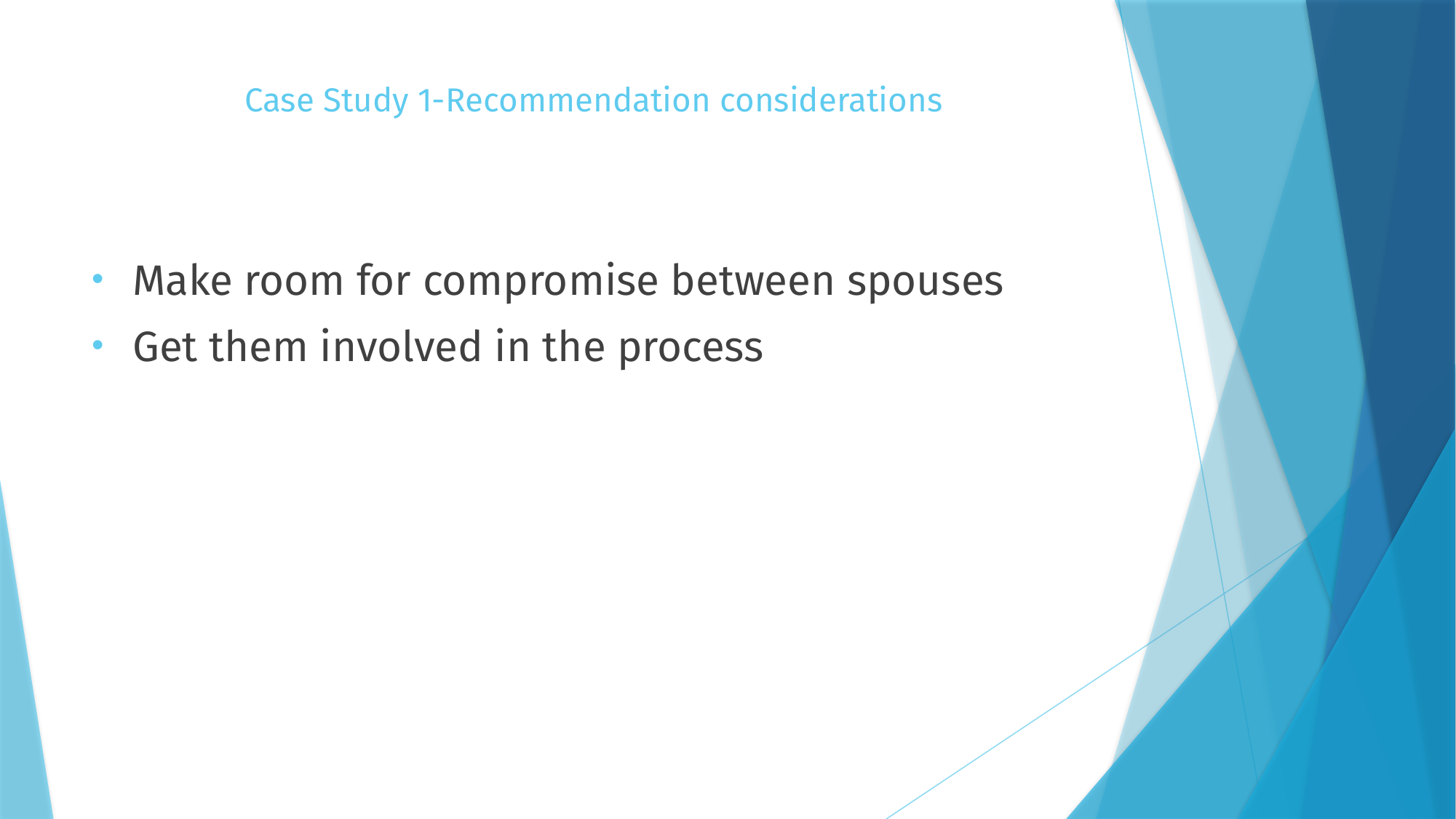

# Case Study 1-Recommendation considerations
Make room for compromise between spouses
Get them involved in the process